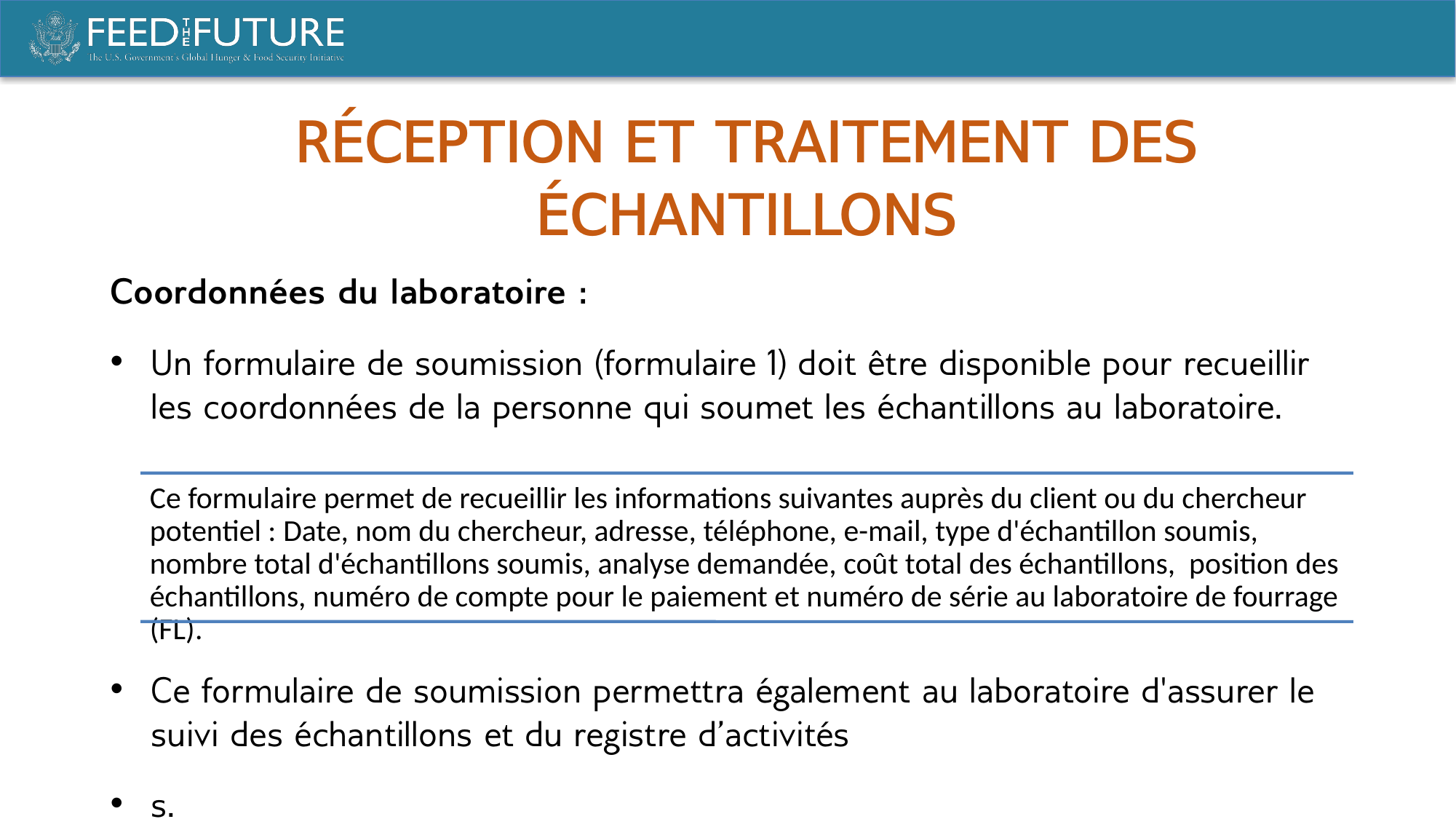

Réception et traitement des échantillons
Coordonnées du laboratoire :
Un formulaire de soumission (formulaire 1) doit être disponible pour recueillir les coordonnées de la personne qui soumet les échantillons au laboratoire.

Ce formulaire de soumission permettra également au laboratoire d'assurer le suivi des échantillons et du registre d’activités
s.
Ce formulaire permet de recueillir les informations suivantes auprès du client ou du chercheur potentiel : Date, nom du chercheur, adresse, téléphone, e-mail, type d'échantillon soumis, nombre total d'échantillons soumis, analyse demandée, coût total des échantillons,  position des échantillons, numéro de compte pour le paiement et numéro de série au laboratoire de fourrage (FL).